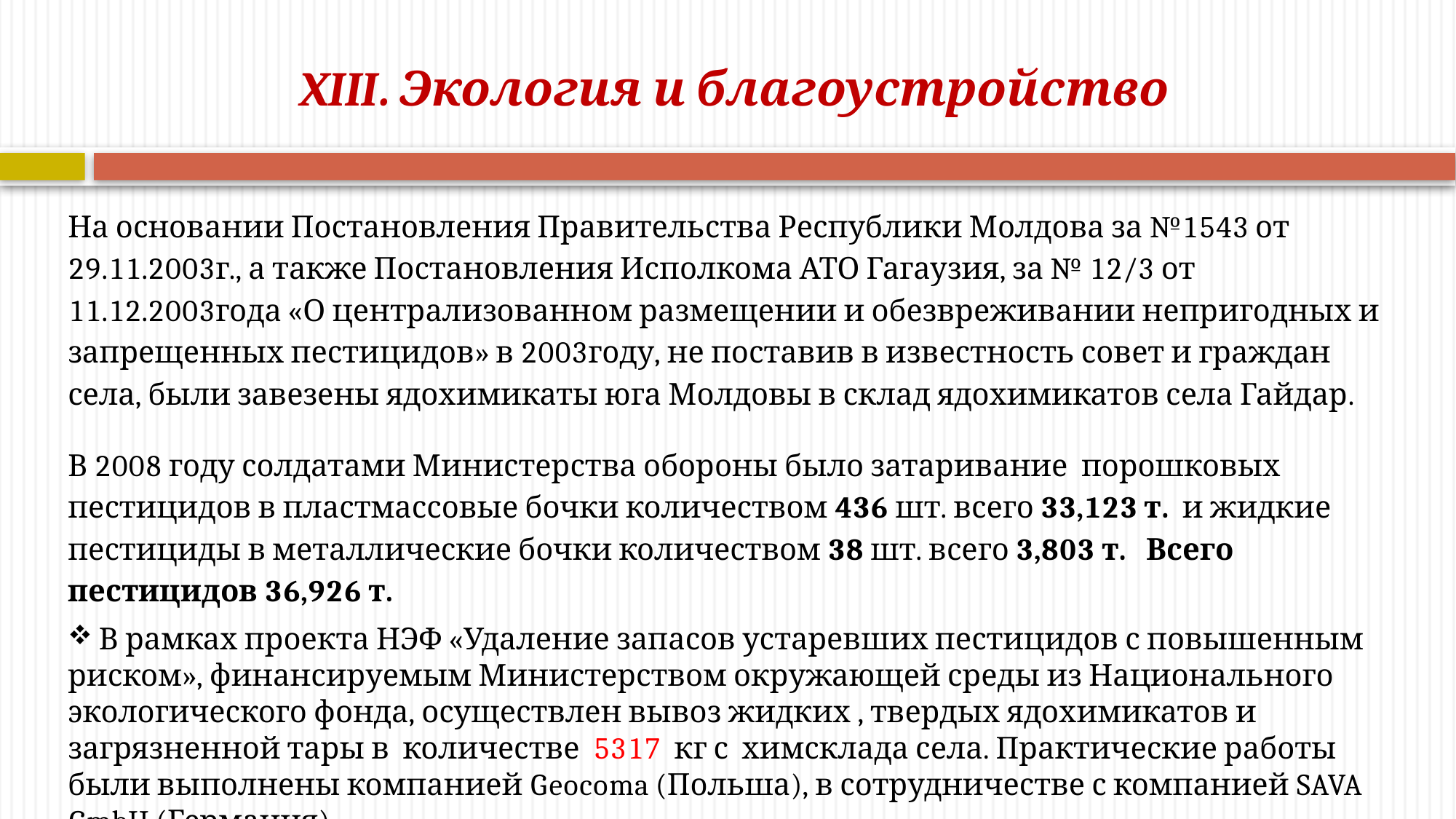

# XIII. Экология и благоустройство
На основании Постановления Правительства Республики Молдова за №1543 от 29.11.2003г., а также Постановления Исполкома АТО Гагаузия, за № 12/3 от 11.12.2003года «О централизованном размещении и обезвреживании непригодных и запрещенных пестицидов» в 2003году, не поставив в известность совет и граждан села, были завезены ядохимикаты юга Молдовы в склад ядохимикатов села Гайдар.

В 2008 году солдатами Министерства обороны было затаривание  порошковых пестицидов в пластмассовые бочки количеством 436 шт. всего 33,123 т.  и жидкие пестициды в металлические бочки количеством 38 шт. всего 3,803 т.   Всего пестицидов 36,926 т.
 В рамках проекта НЭФ «Удаление запасов устаревших пестицидов с повышенным риском», финансируемым Министерством окружающей среды из Национального экологического фонда, осуществлен вывоз жидких , твердых ядохимикатов и загрязненной тары в  количестве  5317  кг с  химсклада села. Практические работы были выполнены компанией Geocoma (Польша), в сотрудничестве с компанией SAVA GmbH (Германия)